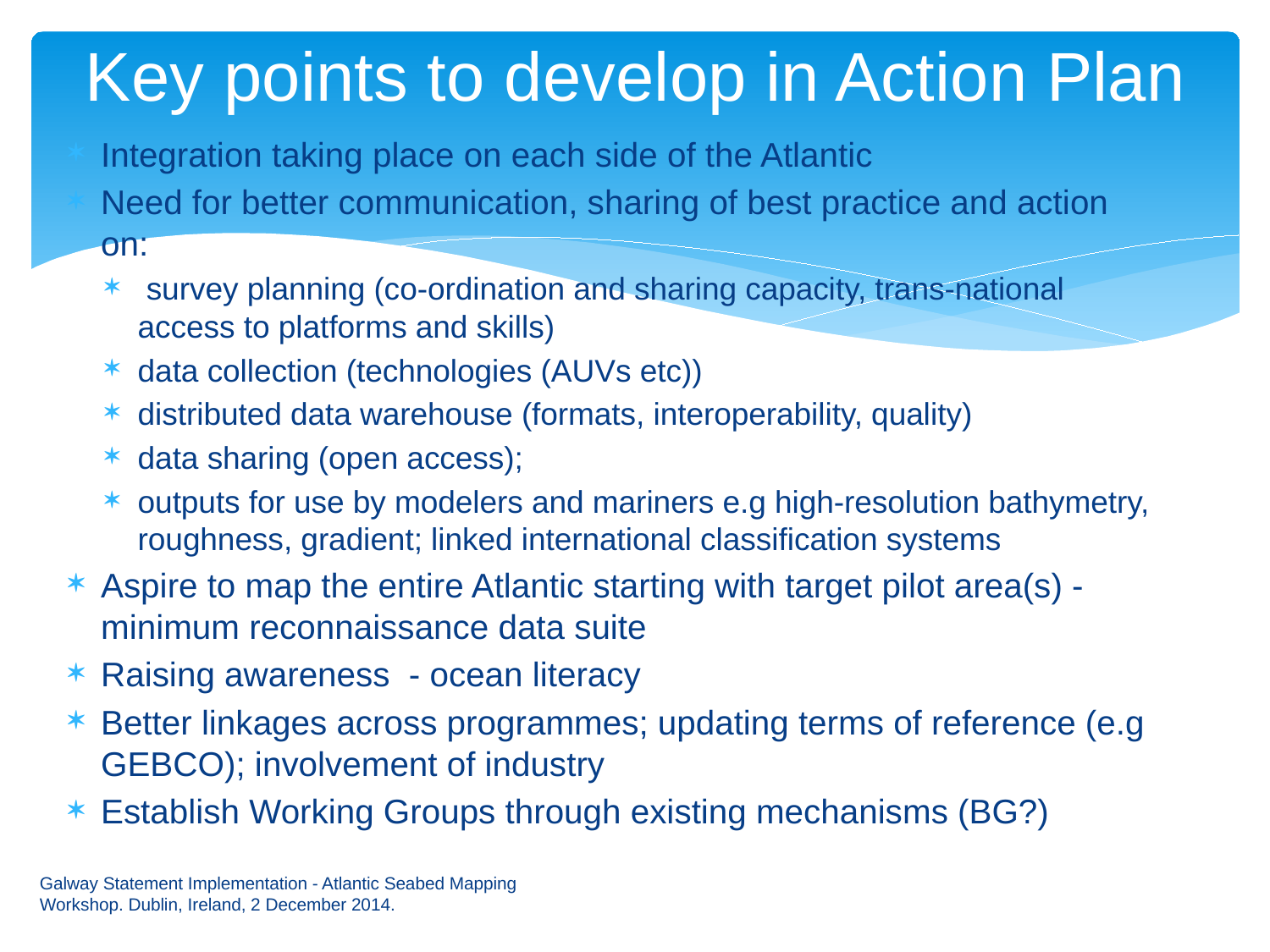

# Key points to develop in Action Plan
Integration taking place on each side of the Atlantic
Need for better communication, sharing of best practice and action on:
 survey planning (co-ordination and sharing capacity, trans-national access to platforms and skills)
data collection (technologies (AUVs etc))
distributed data warehouse (formats, interoperability, quality)
data sharing (open access);
outputs for use by modelers and mariners e.g high-resolution bathymetry, roughness, gradient; linked international classification systems
Aspire to map the entire Atlantic starting with target pilot area(s) -  minimum reconnaissance data suite
Raising awareness  - ocean literacy
Better linkages across programmes; updating terms of reference (e.g GEBCO); involvement of industry
Establish Working Groups through existing mechanisms (BG?)
Galway Statement Implementation - Atlantic Seabed Mapping Workshop. Dublin, Ireland, 2 December 2014.